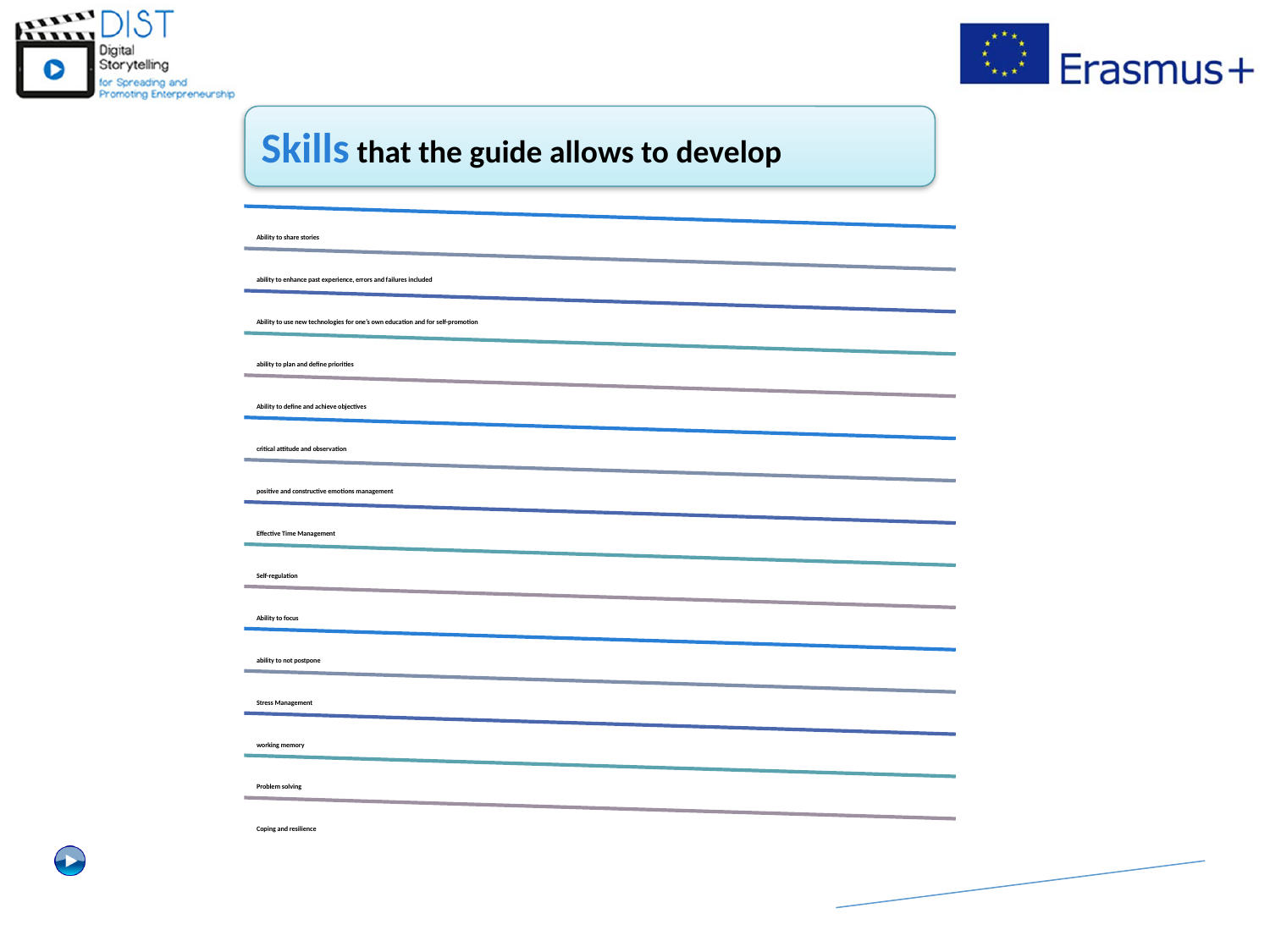

Skills that the guide allows to develop
Ability to share stories
ability to enhance past experience, errors and failures included
Ability to use new technologies for one’s own education and for self-promotion
ability to plan and define priorities
Ability to define and achieve objectives
critical attitude and observation
positive and constructive emotions management
Effective Time Management
Self-regulation
Ability to focus
ability to not postpone
Stress Management
working memory
Problem solving
Coping and resilience